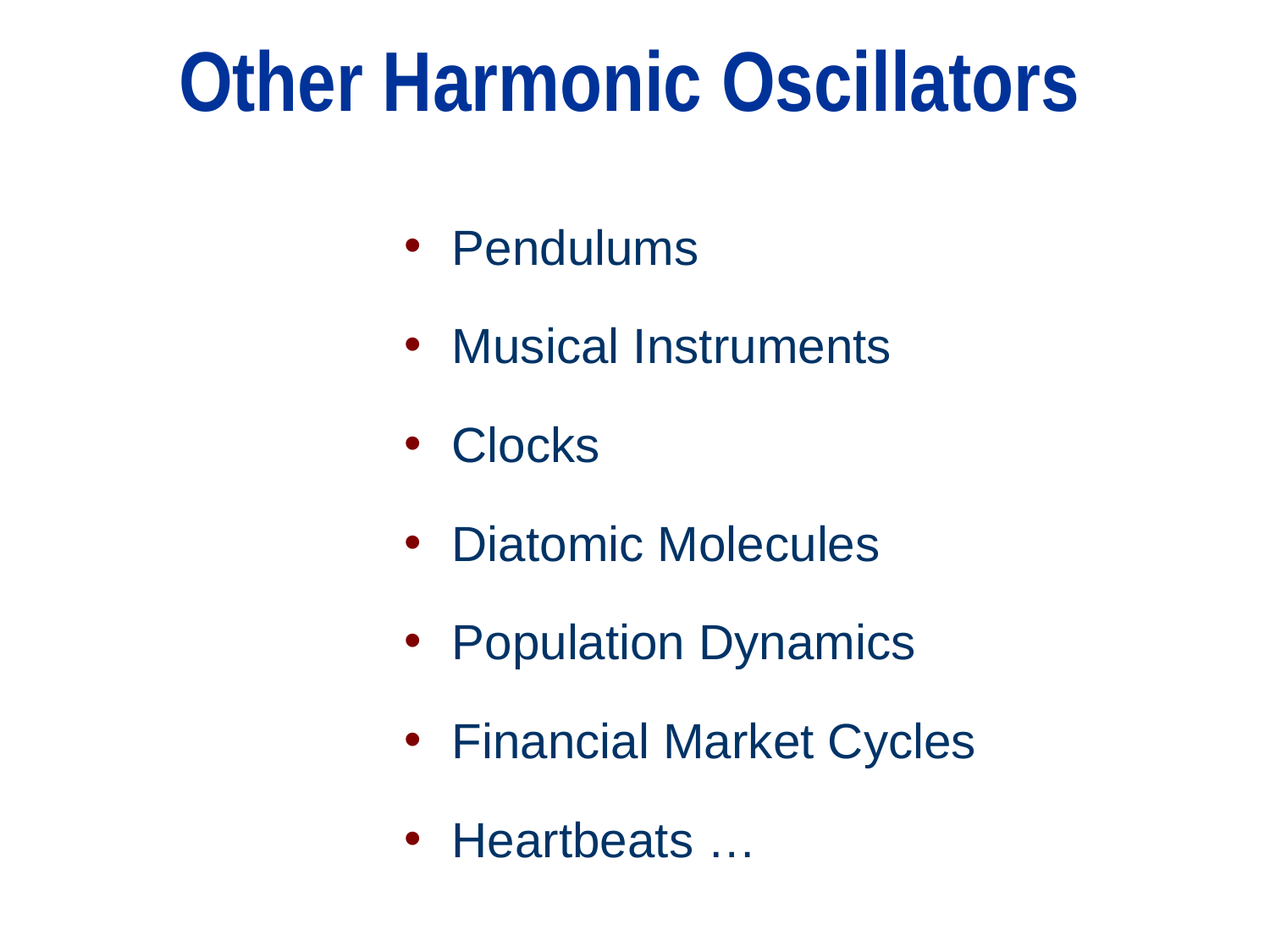

# Other Harmonic Oscillators
Pendulums
Musical Instruments
Clocks
Diatomic Molecules
Population Dynamics
Financial Market Cycles
Heartbeats …